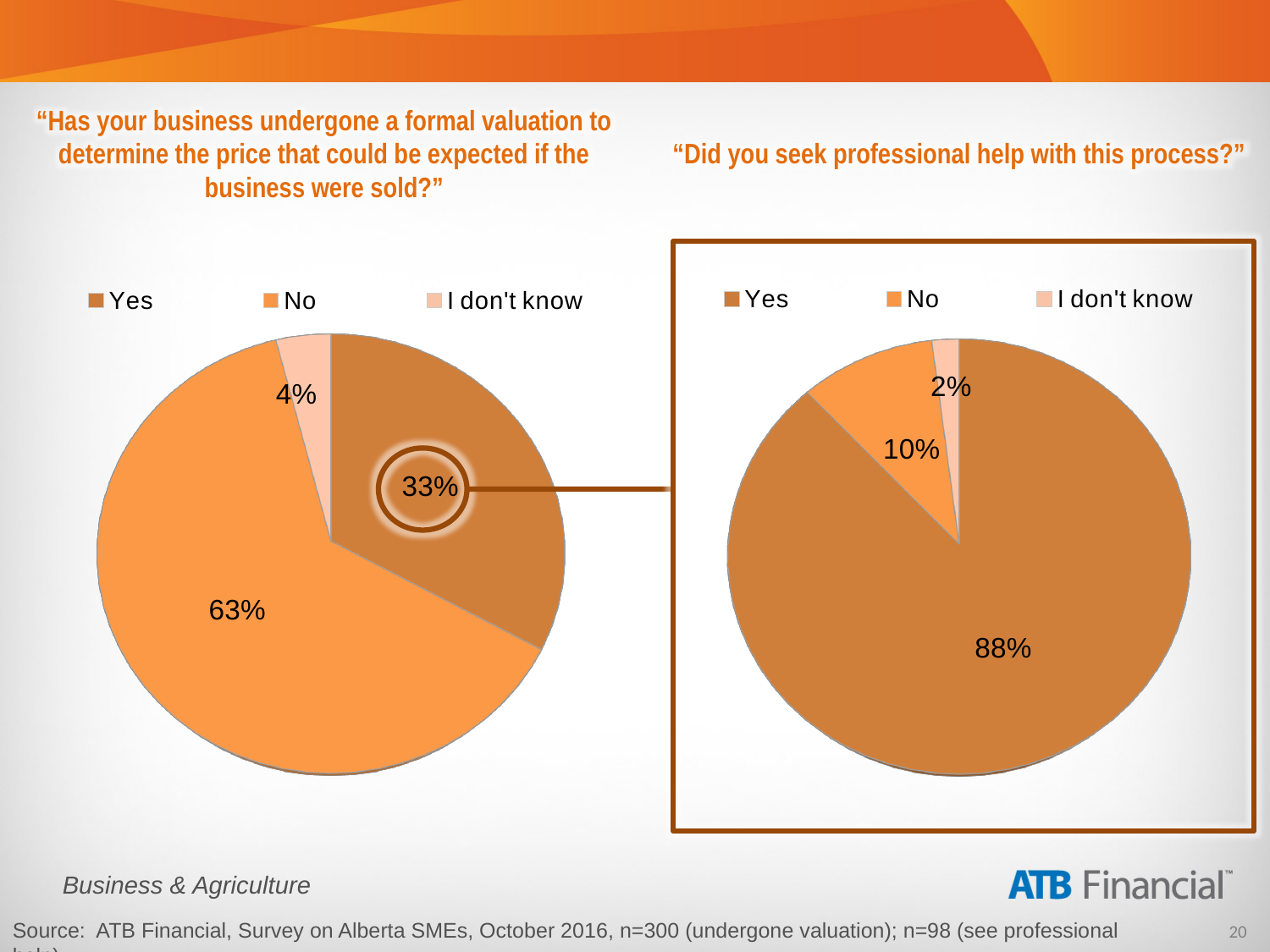

“Has your business undergone a formal valuation to determine the price that could be expected if the business were sold?”
“Did you seek professional help with this process?”

[unsupported chart]

[unsupported chart]

Source:  ATB Financial, Survey on Alberta SMEs, October 2016, n=300 (undergone valuation); n=98 (see professional help).